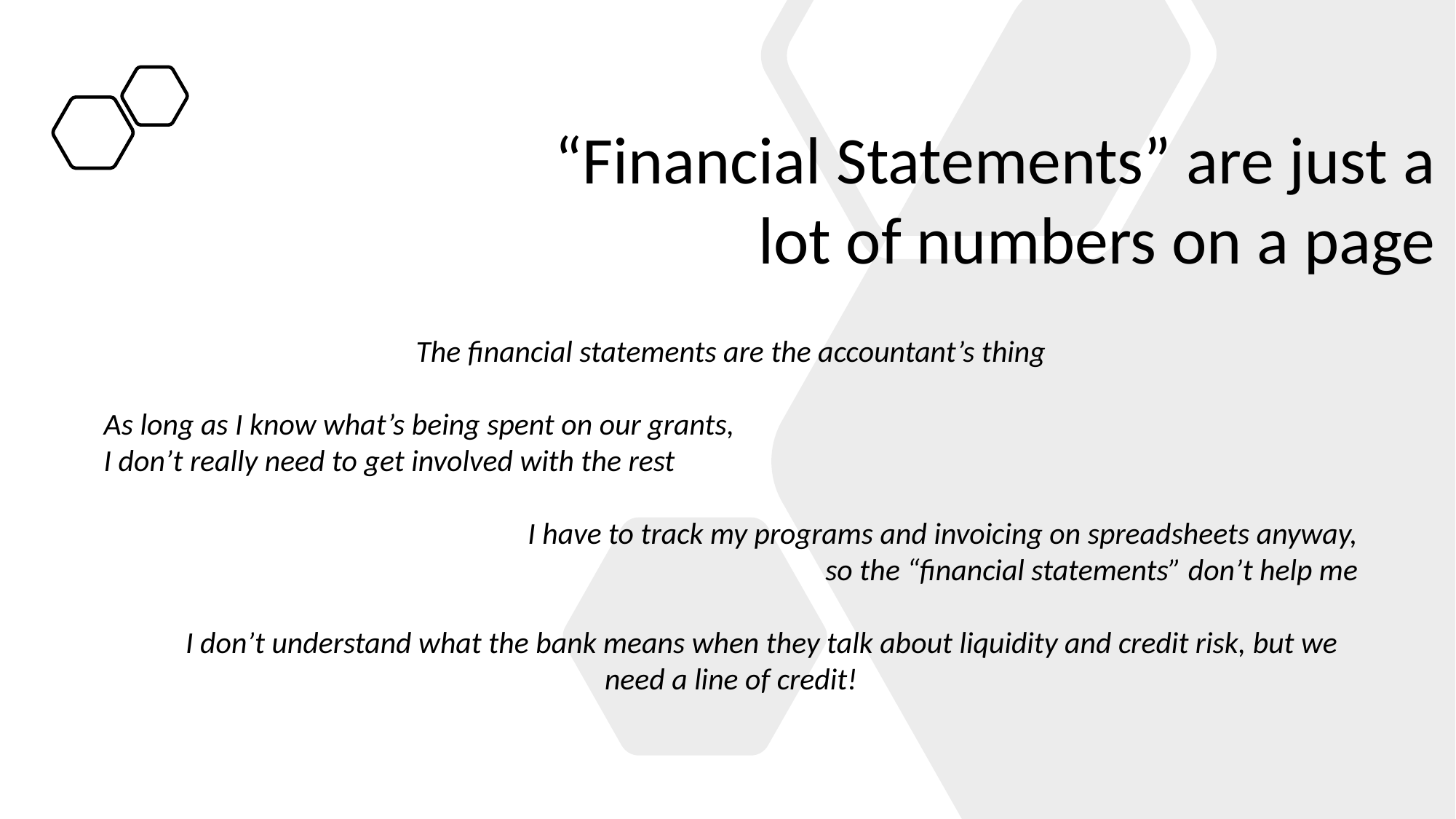

“Financial Statements” are just a
 lot of numbers on a page
The financial statements are the accountant’s thing

As long as I know what’s being spent on our grants,
I don’t really need to get involved with the rest

I have to track my programs and invoicing on spreadsheets anyway,
so the “financial statements” don’t help me

         I don’t understand what the bank means when they talk about liquidity and credit risk, but we need a line of credit!